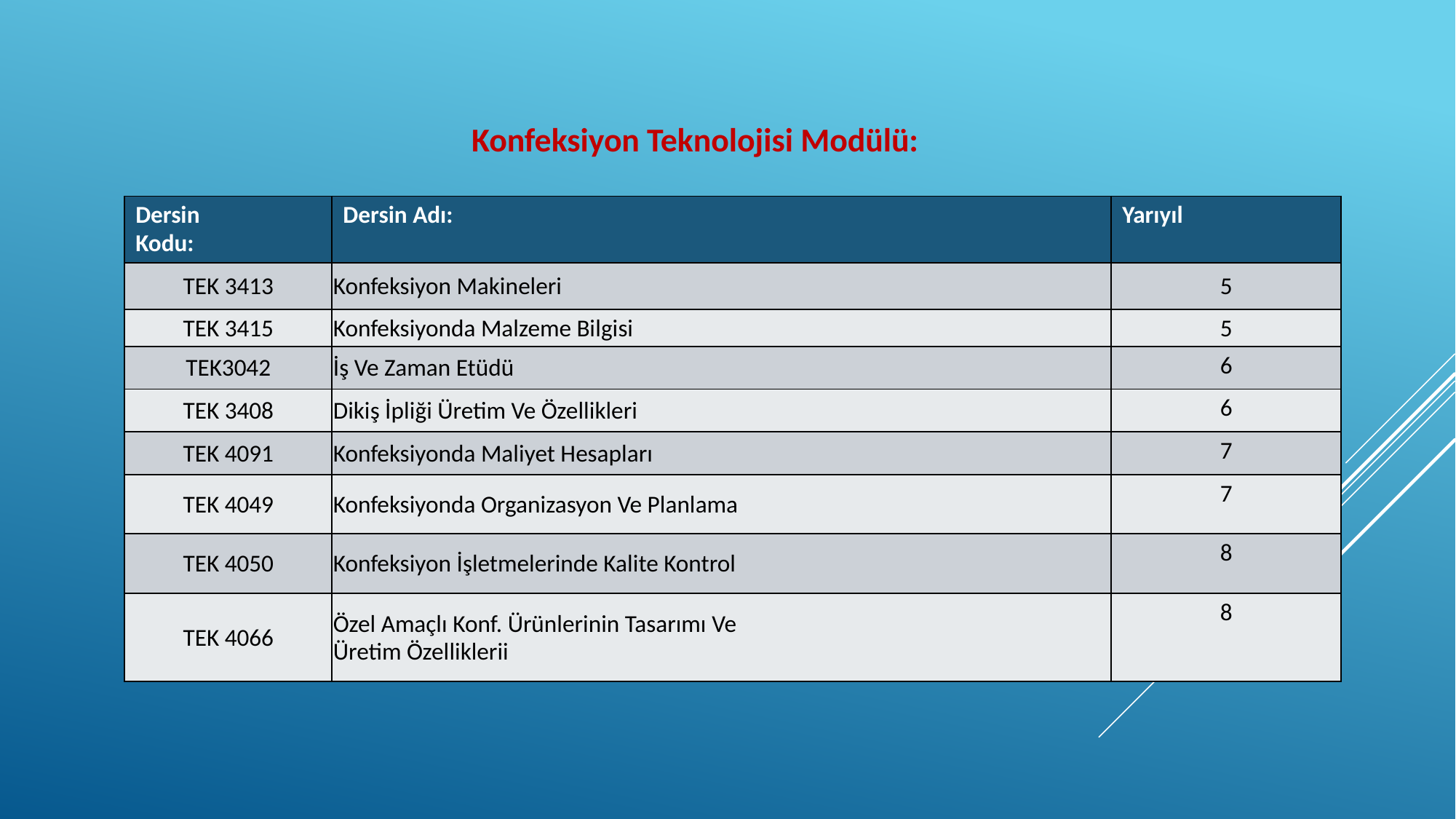

Konfeksiyon Teknolojisi Modülü:
| Dersin Kodu: | Dersin Adı: | Yarıyıl |
| --- | --- | --- |
| TEK 3413 | Konfeksiyon Makineleri | 5 |
| TEK 3415 | Konfeksiyonda Malzeme Bilgisi | 5 |
| TEK3042 | İş Ve Zaman Etüdü | 6 |
| TEK 3408 | Dikiş İpliği Üretim Ve Özellikleri | 6 |
| TEK 4091 | Konfeksiyonda Maliyet Hesapları | 7 |
| TEK 4049 | Konfeksiyonda Organizasyon Ve Planlama | 7 |
| TEK 4050 | Konfeksiyon İşletmelerinde Kalite Kontrol | 8 |
| TEK 4066 | Özel Amaçlı Konf. Ürünlerinin Tasarımı Ve Üretim Özelliklerii | 8 |